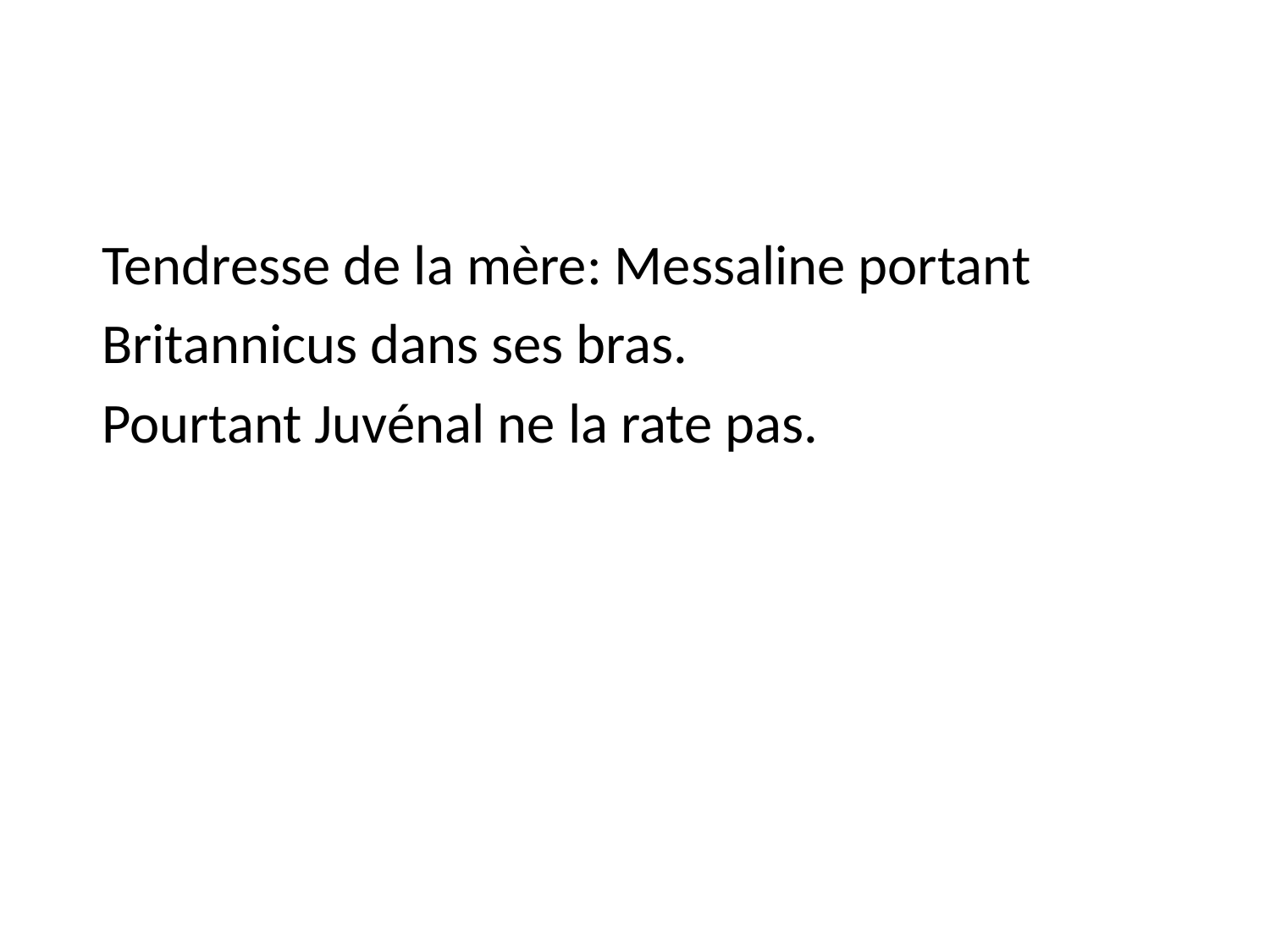

#
  Tendresse de la mère: Messaline portant
  Britannicus dans ses bras.
  Pourtant Juvénal ne la rate pas.